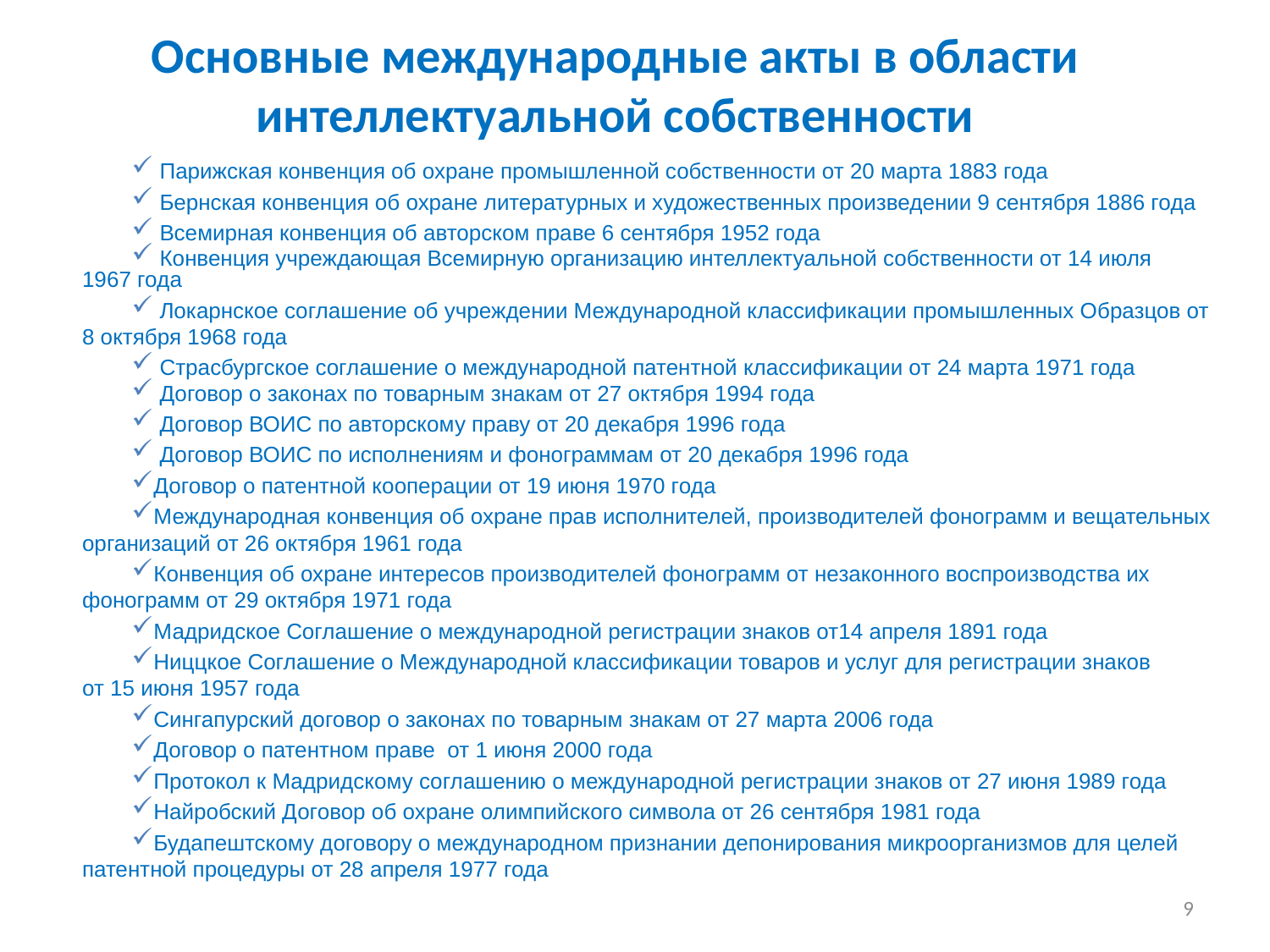

# Основные международные акты в области интеллектуальной собственности
 Парижская конвенция об охране промышленной собственности от 20 марта 1883 года
 Бернская конвенция об охране литературных и художественных произведении 9 сентября 1886 года
 Всемирная конвенция об авторском праве 6 сентября 1952 года
 Конвенция учреждающая Всемирную организацию интеллектуальной собственности от 14 июля
1967 года
 Локарнское соглашение об учреждении Международной классификации промышленных Образцов от 8 октября 1968 года
 Страсбургское соглашение о международной патентной классификации от 24 марта 1971 года
 Договор о законах по товарным знакам от 27 октября 1994 года
 Договор ВОИС по авторскому праву от 20 декабря 1996 года
 Договор ВОИС по исполнениям и фонограммам от 20 декабря 1996 года
Договор о патентной кооперации от 19 июня 1970 года
Международная конвенция об охране прав исполнителей, производителей фонограмм и вещательных организаций от 26 октября 1961 года
Конвенция об охране интересов производителей фонограмм от незаконного воспроизводства их фонограмм от 29 октября 1971 года
Мадридское Соглашение о международной регистрации знаков от14 апреля 1891 года
Ниццкое Соглашение о Международной классификации товаров и услуг для регистрации знаков 
от 15 июня 1957 года
Сингапурский договор о законах по товарным знакам от 27 марта 2006 года
Договор о патентном праве  от 1 июня 2000 года
Протокол к Мадридскому соглашению о международной регистрации знаков от 27 июня 1989 года
Найробский Договор об охране олимпийского символа от 26 сентября 1981 года
Будапештскому договору о международном признании депонирования микроорганизмов для целей патентной процедуры от 28 апреля 1977 года
9